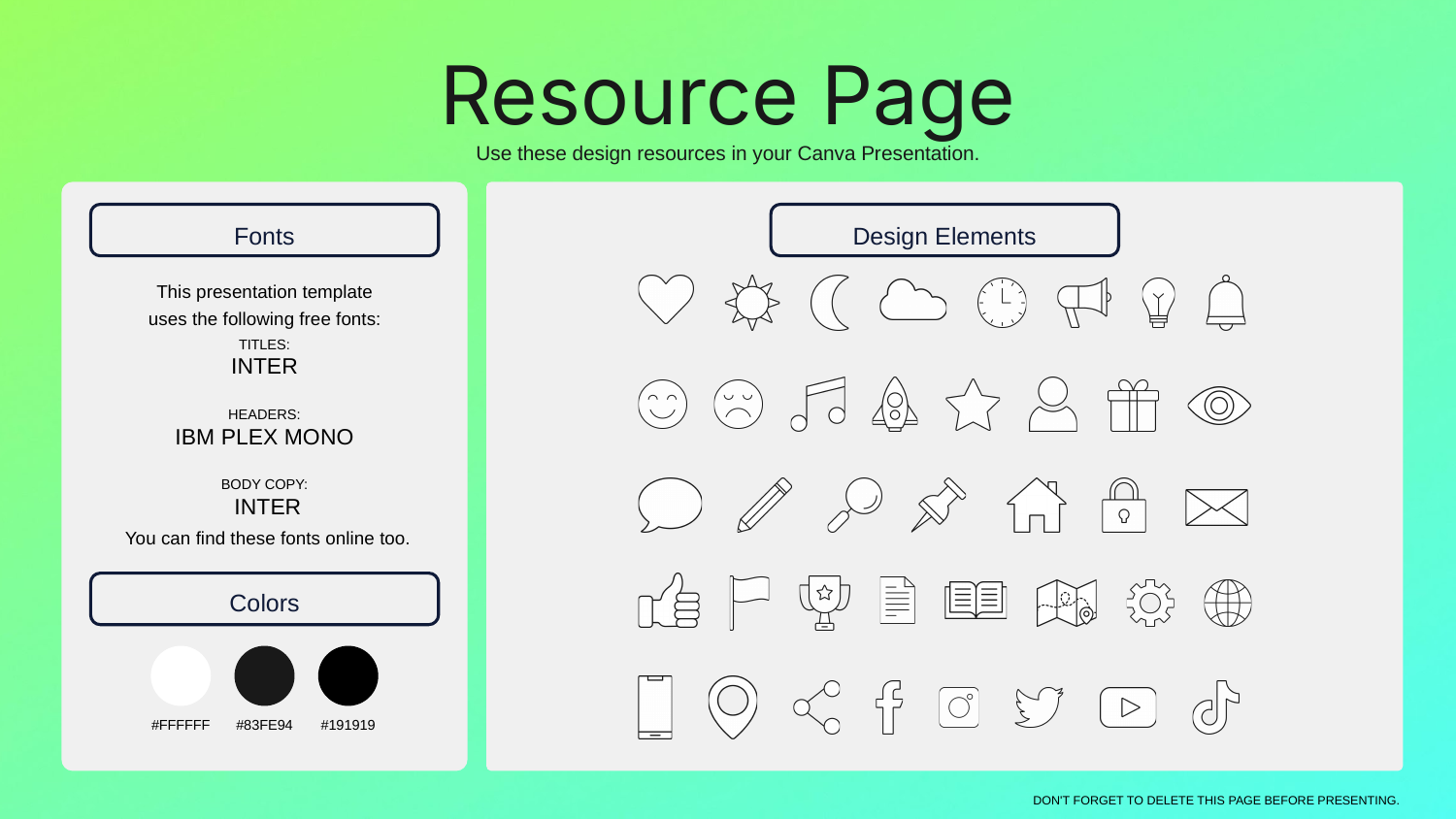

Resource Page
Use these design resources in your Canva Presentation.

Fonts
Design Elements
This presentation template
uses the following free fonts:

TITLES:
INTER

HEADERS:
IBM PLEX MONO

BODY COPY:
 INTER
You can find these fonts online too.

Colors

#FFFFFF

#83FE94

#191919
DON'T FORGET TO DELETE THIS PAGE BEFORE PRESENTING.